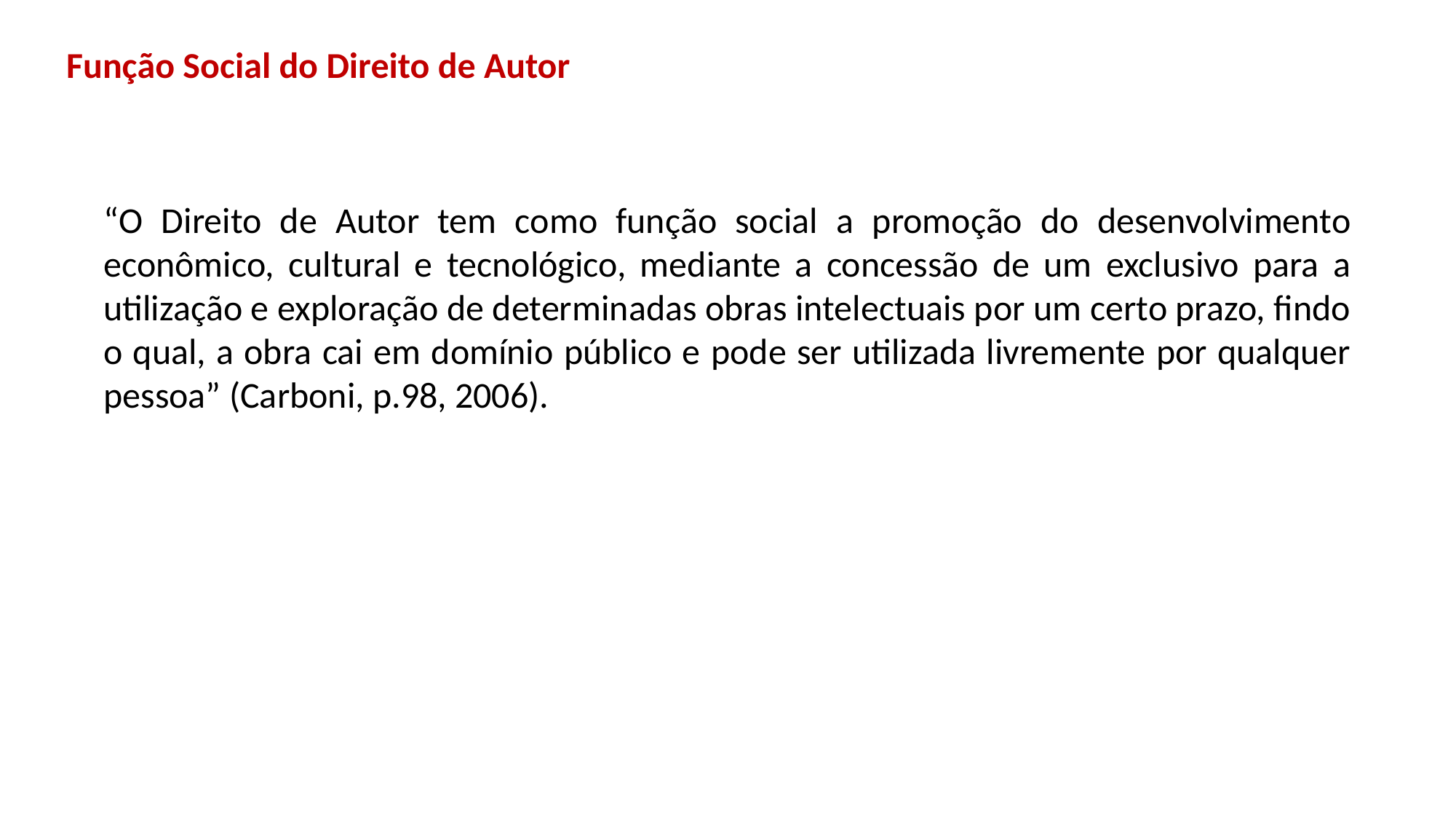

Função Social do Direito de Autor
“O Direito de Autor tem como função social a promoção do desenvolvimento econômico, cultural e tecnológico, mediante a concessão de um exclusivo para a utilização e exploração de determinadas obras intelectuais por um certo prazo, findo o qual, a obra cai em domínio público e pode ser utilizada livremente por qualquer pessoa” (Carboni, p.98, 2006).